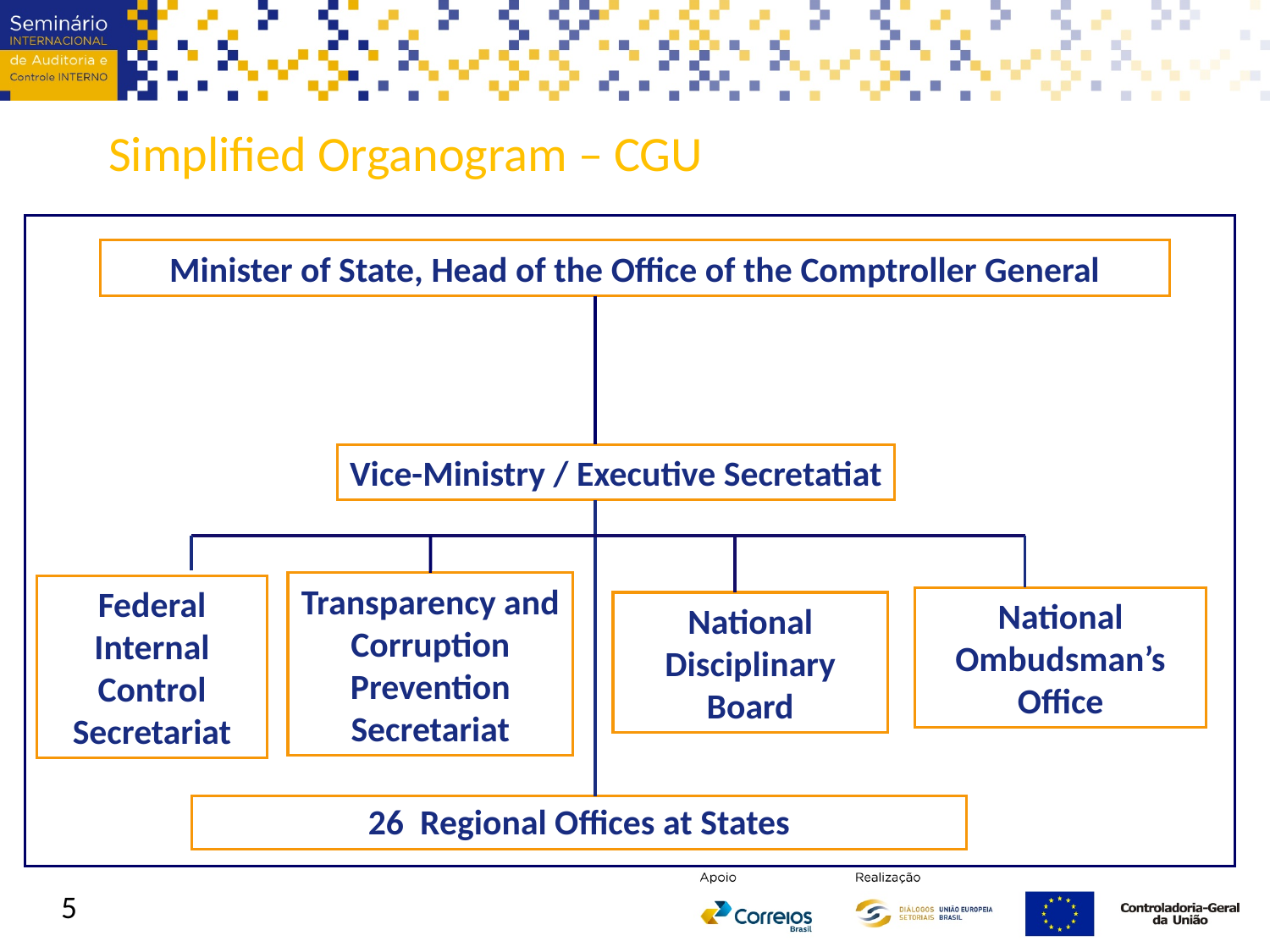

Simplified Organogram – CGU

Minister of State, Head of the Office of the Comptroller General

Vice-Ministry / Executive Secretatiat
Transparency and Corruption Prevention Secretariat

Federal Internal Control Secretariat

National Ombudsman’s Office
National Disciplinary Board
26  Regional Offices at States
5